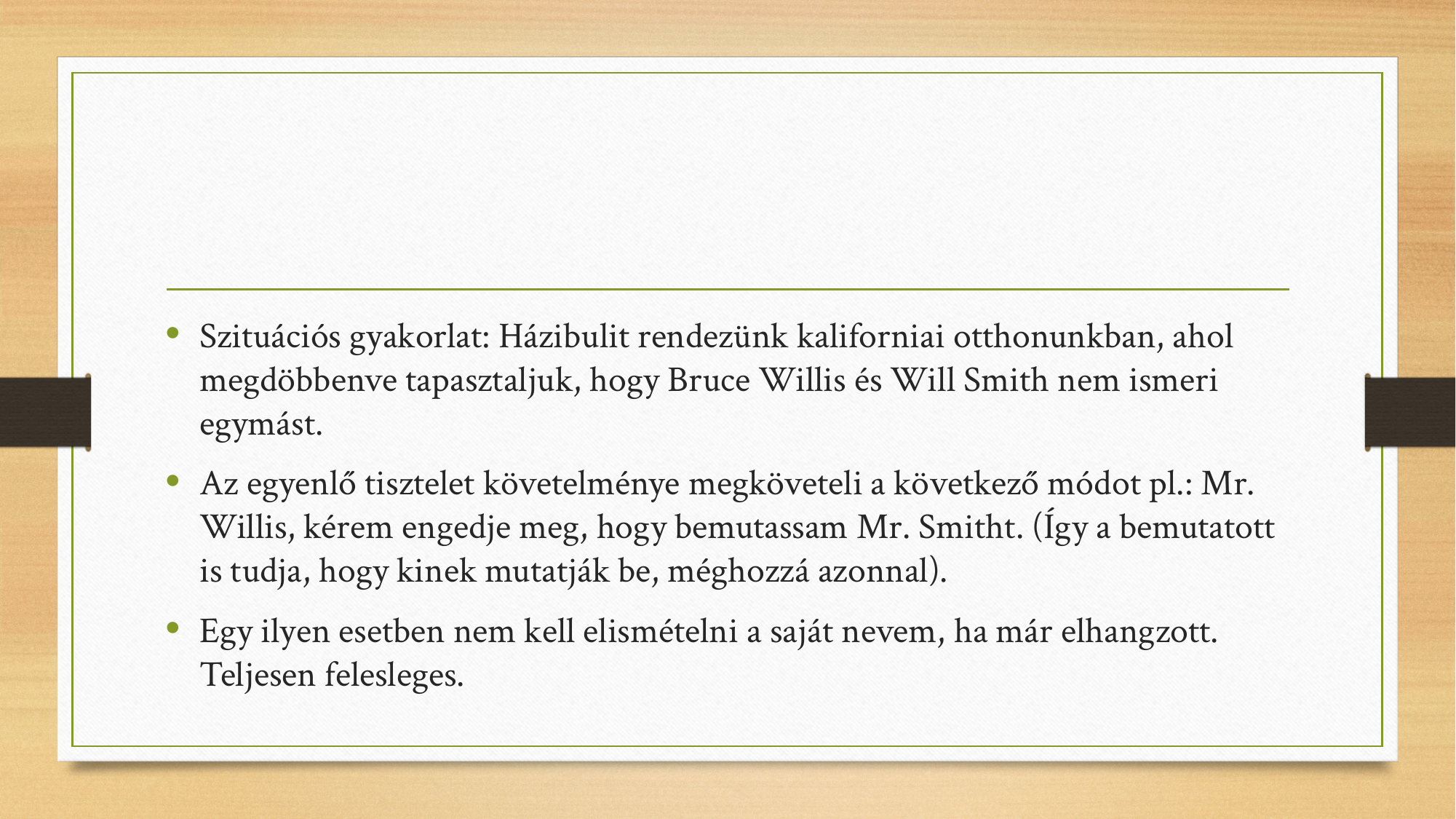

#
Szituációs gyakorlat: Házibulit rendezünk kaliforniai otthonunkban, ahol megdöbbenve tapasztaljuk, hogy Bruce Willis és Will Smith nem ismeri egymást.
Az egyenlő tisztelet követelménye megköveteli a következő módot pl.: Mr. Willis, kérem engedje meg, hogy bemutassam Mr. Smitht. (Így a bemutatott is tudja, hogy kinek mutatják be, méghozzá azonnal).
Egy ilyen esetben nem kell elismételni a saját nevem, ha már elhangzott. Teljesen felesleges.